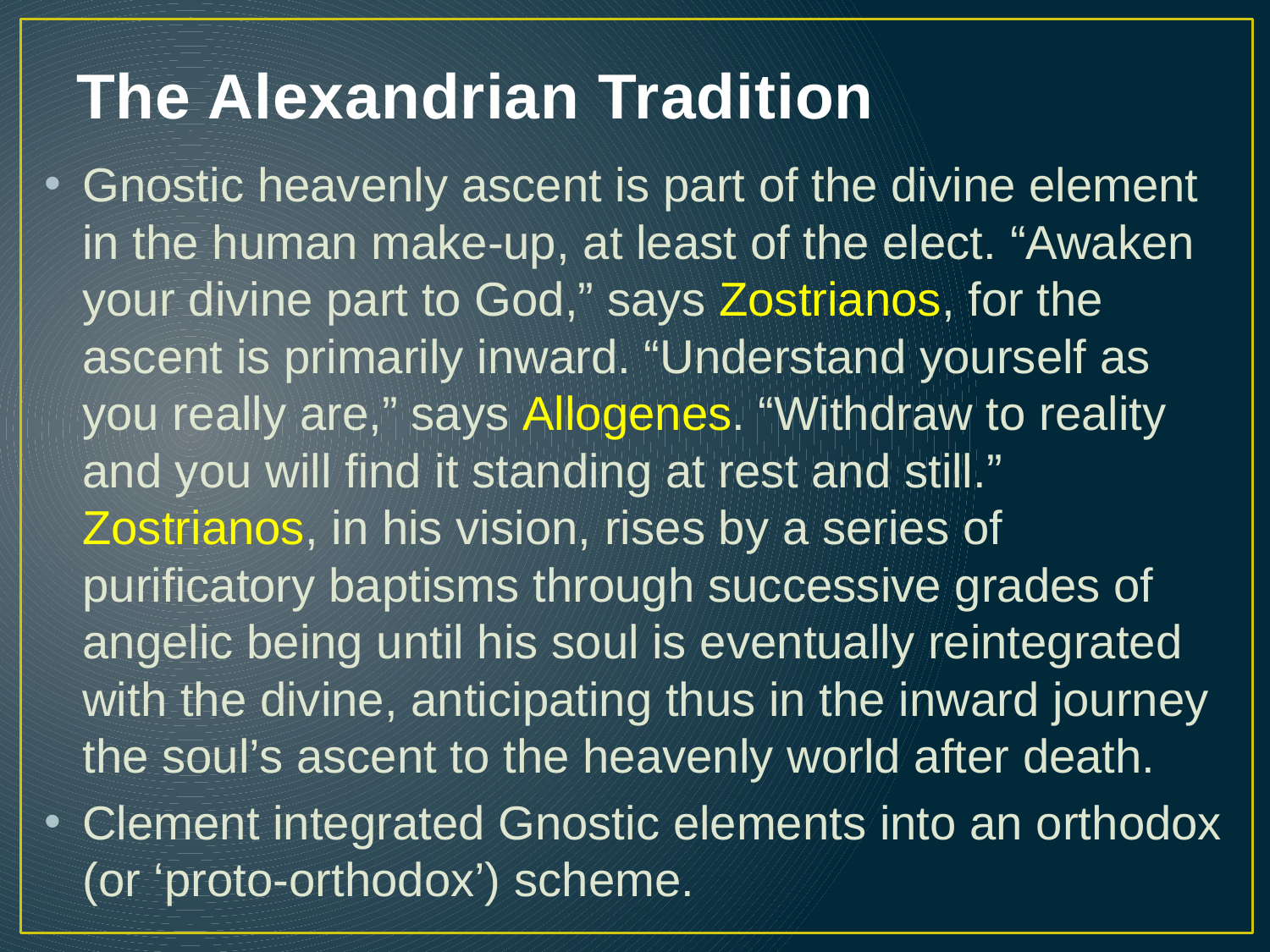

# The Alexandrian Tradition
Gnostic heavenly ascent is part of the divine element in the human make-up, at least of the elect. “Awaken your divine part to God,” says Zostrianos, for the ascent is primarily inward. “Understand yourself as you really are,” says Allogenes. “Withdraw to reality and you will ﬁnd it standing at rest and still.” Zostrianos, in his vision, rises by a series of puriﬁcatory baptisms through successive grades of angelic being until his soul is eventually reintegrated with the divine, anticipating thus in the inward journey the soul’s ascent to the heavenly world after death.
Clement integrated Gnostic elements into an orthodox (or ‘proto-orthodox’) scheme.